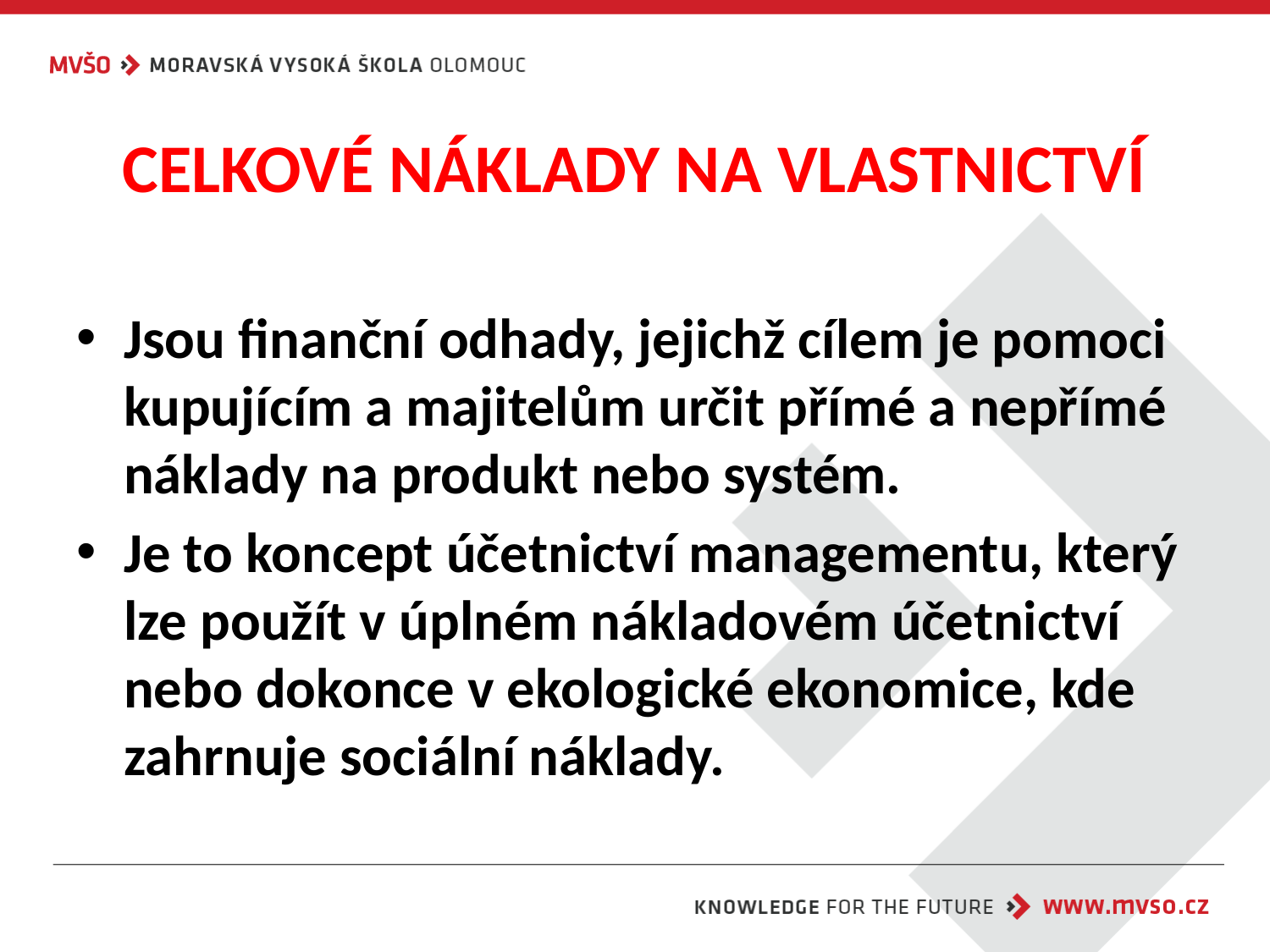

# CELKOVÉ NÁKLADY NA VLASTNICTVÍ
Jsou finanční odhady, jejichž cílem je pomoci kupujícím a majitelům určit přímé a nepřímé náklady na produkt nebo systém.
Je to koncept účetnictví managementu, který lze použít v úplném nákladovém účetnictví nebo dokonce v ekologické ekonomice, kde zahrnuje sociální náklady.